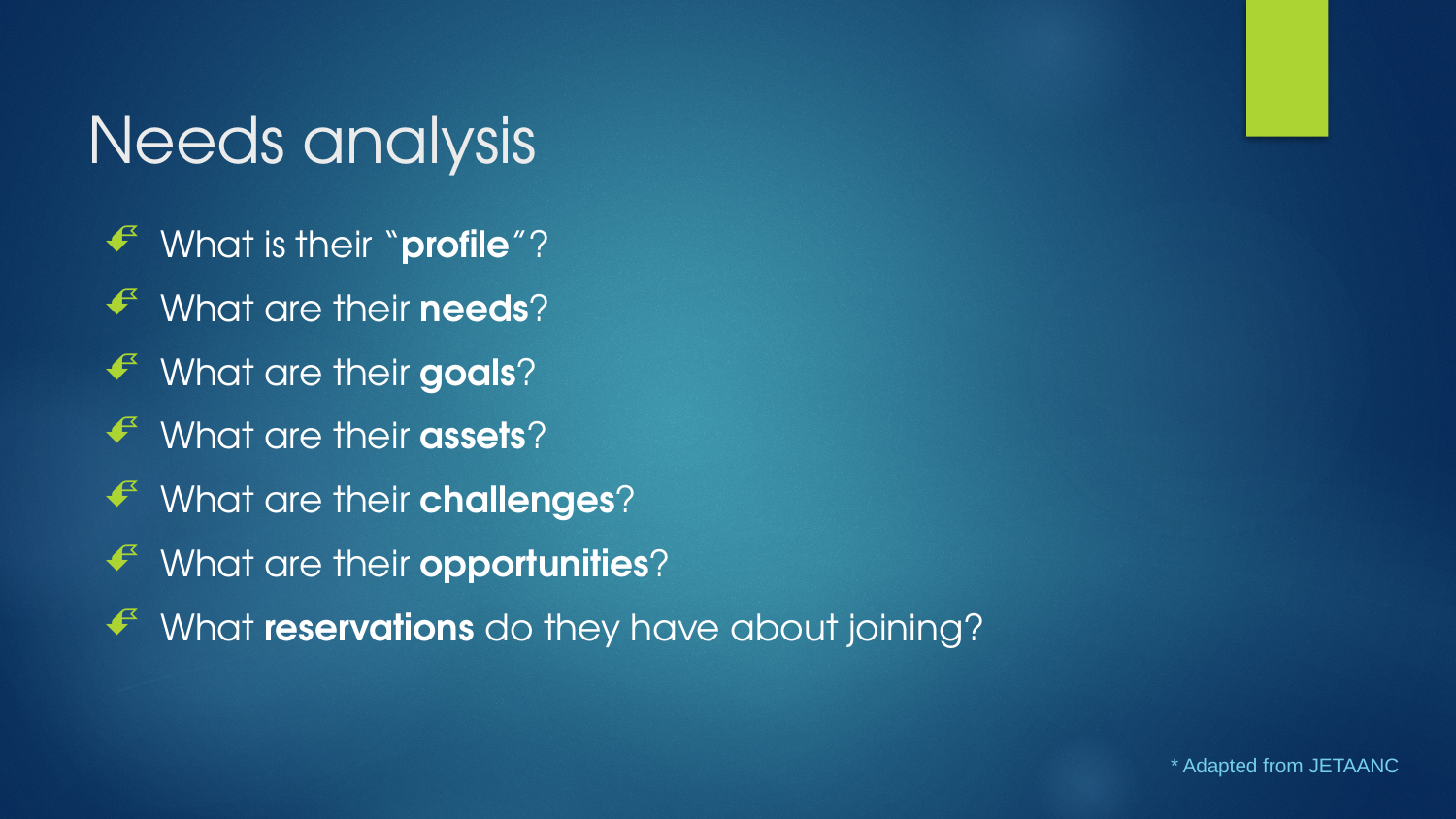

# Needs analysis
What is their “profile”?
What are their needs?
What are their goals?
What are their assets?
What are their challenges?
What are their opportunities?
What reservations do they have about joining?
* Adapted from JETAANC